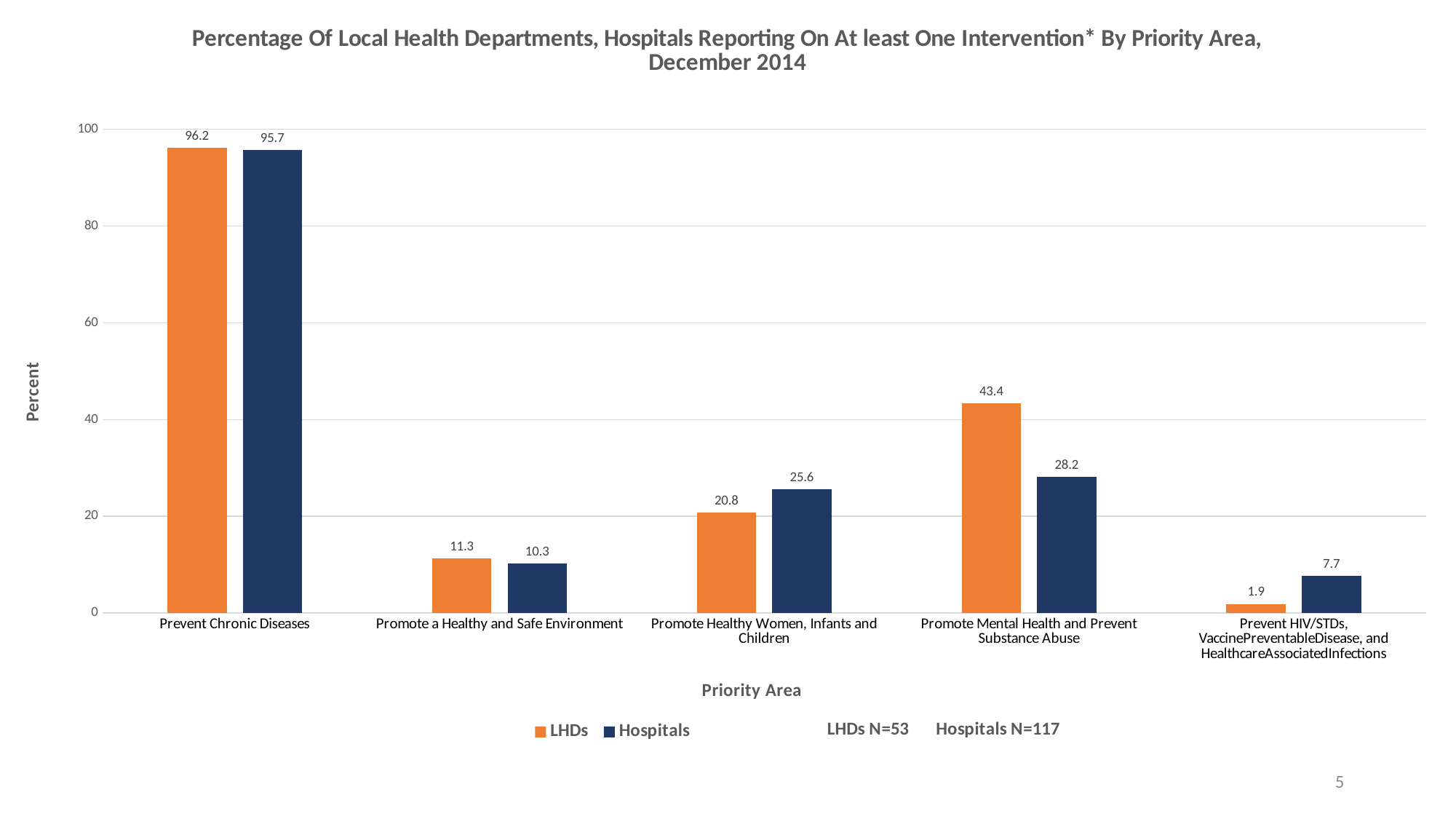

### Chart: Percentage Of Local Health Departments, Hospitals Reporting On At least One Intervention* By Priority Area, December 2014

| Category |  |  |
|---|---|---|
| Prevent Chronic Diseases | 96.22641509433963 | 95.72649572649573 |
| Promote a Healthy and Safe Environment | 11.320754716981133 | 10.256410256410255 |
| Promote Healthy Women, Infants and Children | 20.754716981132077 | 25.64102564102564 |
| Promote Mental Health and Prevent Substance Abuse | 43.39622641509434 | 28.205128205128204 |
| Prevent HIV/STDs, VaccinePreventableDisease, and HealthcareAssociatedInfections | 1.8867924528301887 | 7.6923076923076925 |
5